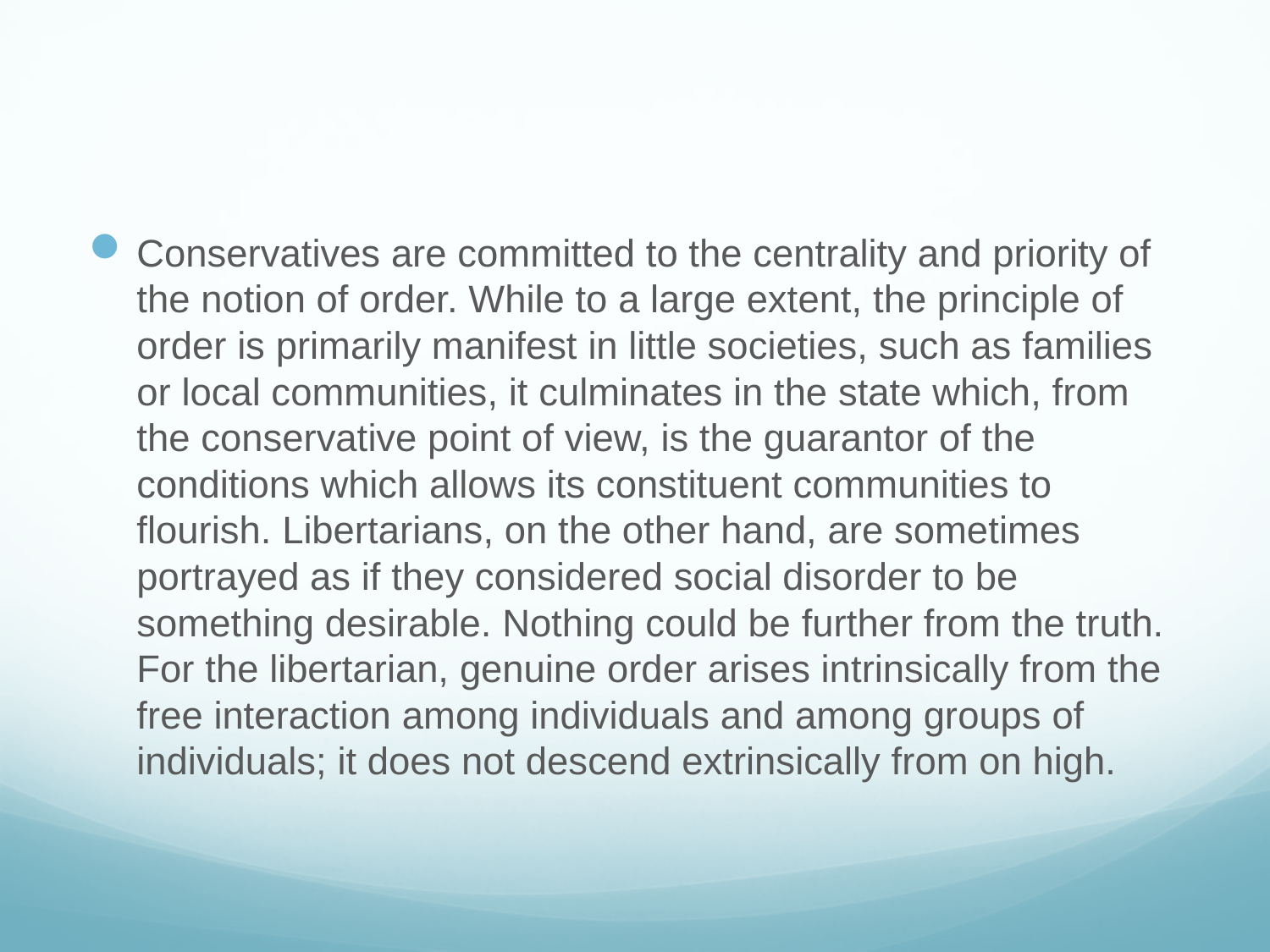

#
Conservatives are committed to the centrality and priority of the notion of order. While to a large extent, the principle of order is primarily manifest in little societies, such as families or local communities, it culminates in the state which, from the conservative point of view, is the guarantor of the conditions which allows its constituent communities to flourish. Libertarians, on the other hand, are sometimes portrayed as if they considered social disorder to be something desirable. Nothing could be further from the truth. For the libertarian, genuine order arises intrinsically from the free interaction among individuals and among groups of individuals; it does not descend extrinsically from on high.